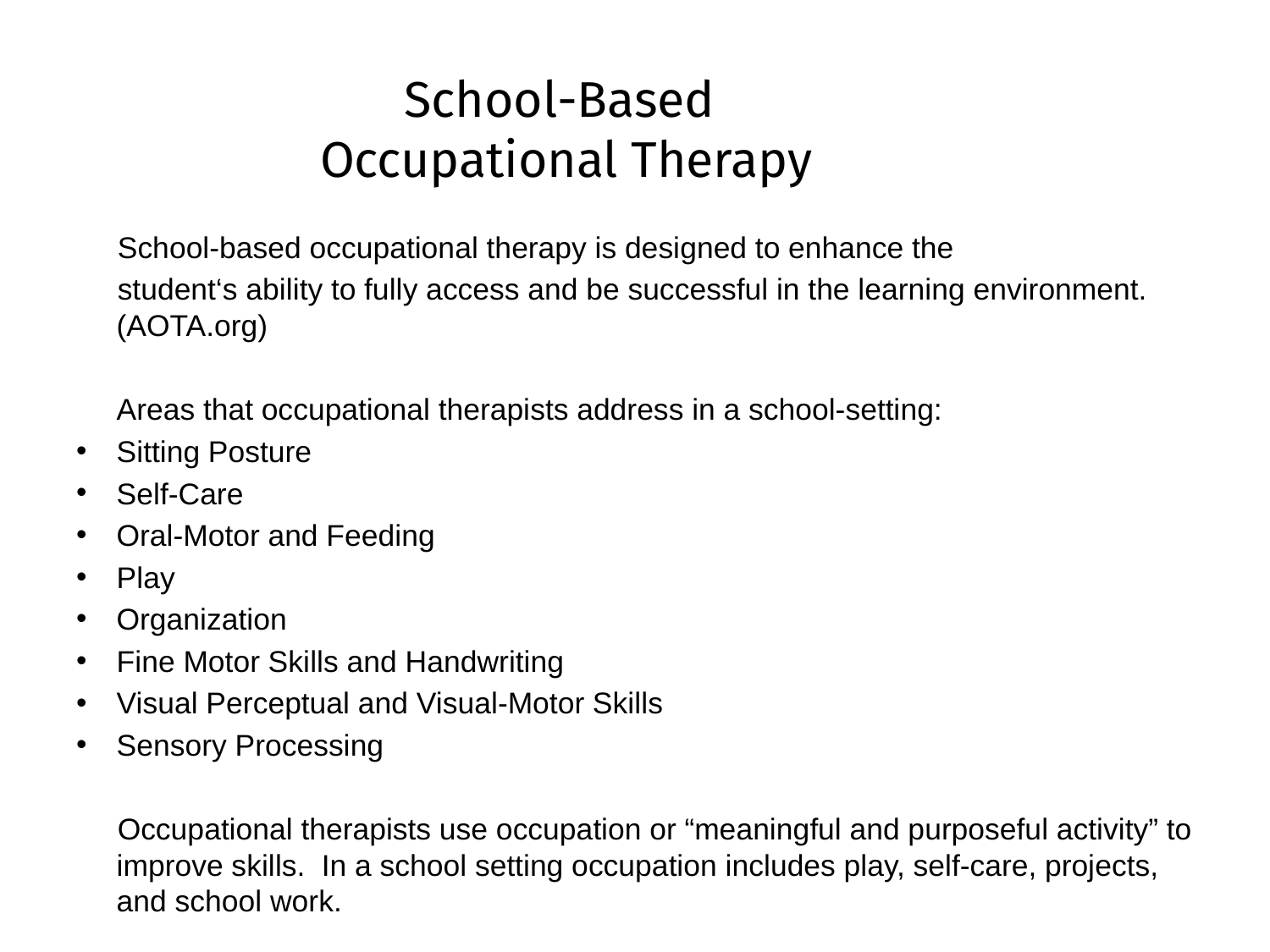

# School-Based Occupational Therapy
     School-based occupational therapy is designed to enhance the
     student‘s ability to fully access and be successful in the learning environment.(AOTA.org)

	Areas that occupational therapists address in a school-setting:
Sitting Posture
Self-Care
Oral-Motor and Feeding
Play
Organization
Fine Motor Skills and Handwriting
Visual Perceptual and Visual-Motor Skills
Sensory Processing

     Occupational therapists use occupation or “meaningful and purposeful activity” to improve skills.  In a school setting occupation includes play, self-care, projects, and school work.